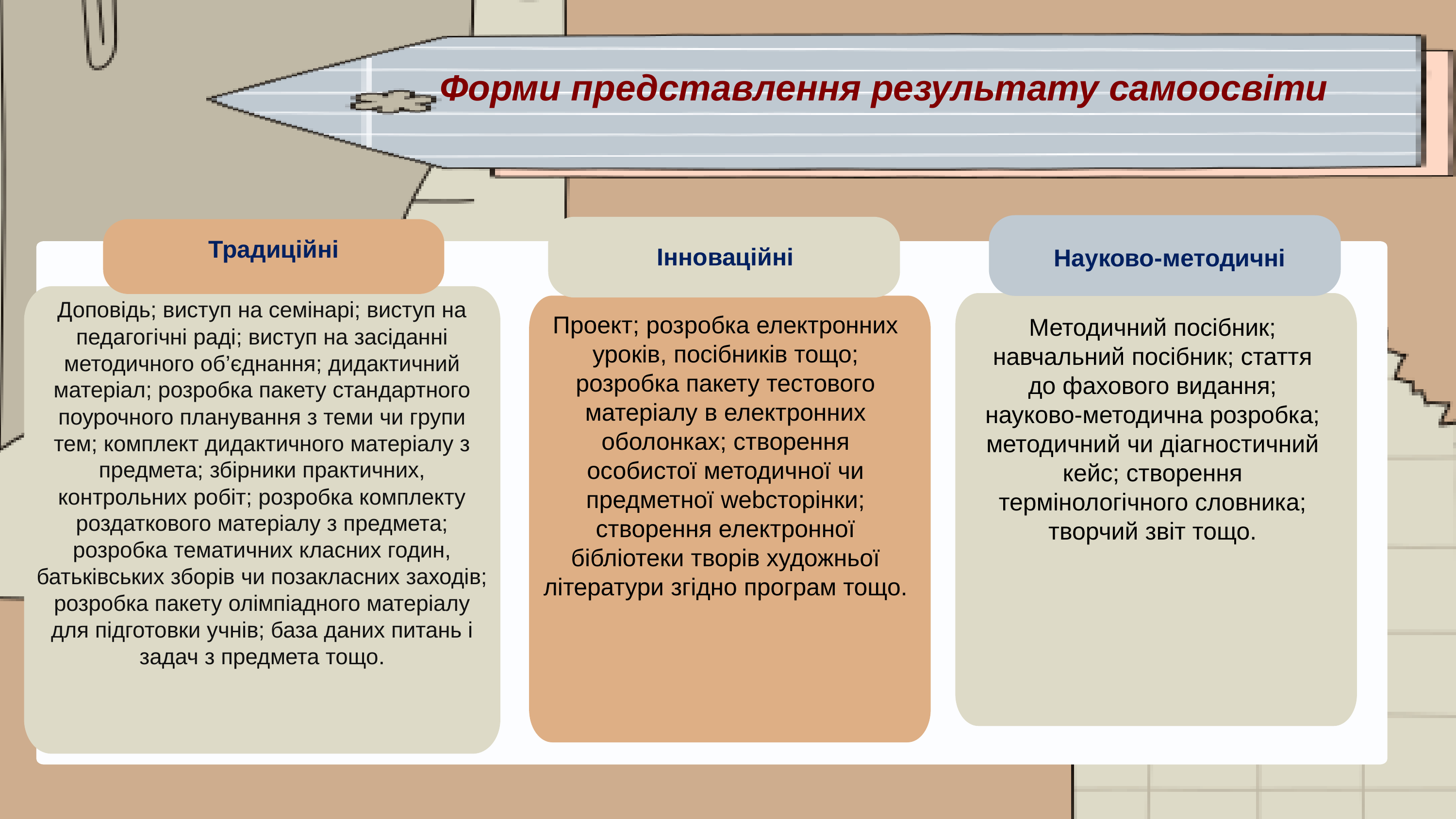

Форми представлення результату самоосвіти

Традиційні

Інноваційні
Науково-методичні

Доповідь; виступ на семінарі; виступ на педагогічні раді; виступ на засіданні методичного об’єднання; дидактичний матеріал; розробка пакету стандартного поурочного планування з теми чи групи тем; комплект дидактичного матеріалу з предмета; збірники практичних, контрольних робіт; розробка комплекту роздаткового матеріалу з предмета; розробка тематичних класних годин, батьківських зборів чи позакласних заходів; розробка пакету олімпіадного матеріалу для підготовки учнів; база даних питань і задач з предмета тощо.

Проект; розробка електронних уроків, посібників тощо; розробка пакету тестового матеріалу в електронних оболонках; створення особистої методичної чи предметної webсторінки; створення електронної бібліотеки творів художньої літератури згідно програм тощо.
Методичний посібник; навчальний посібник; стаття до фахового видання; науково-методична розробка; методичний чи діагностичний кейс; створення термінологічного словника; творчий звіт тощо.